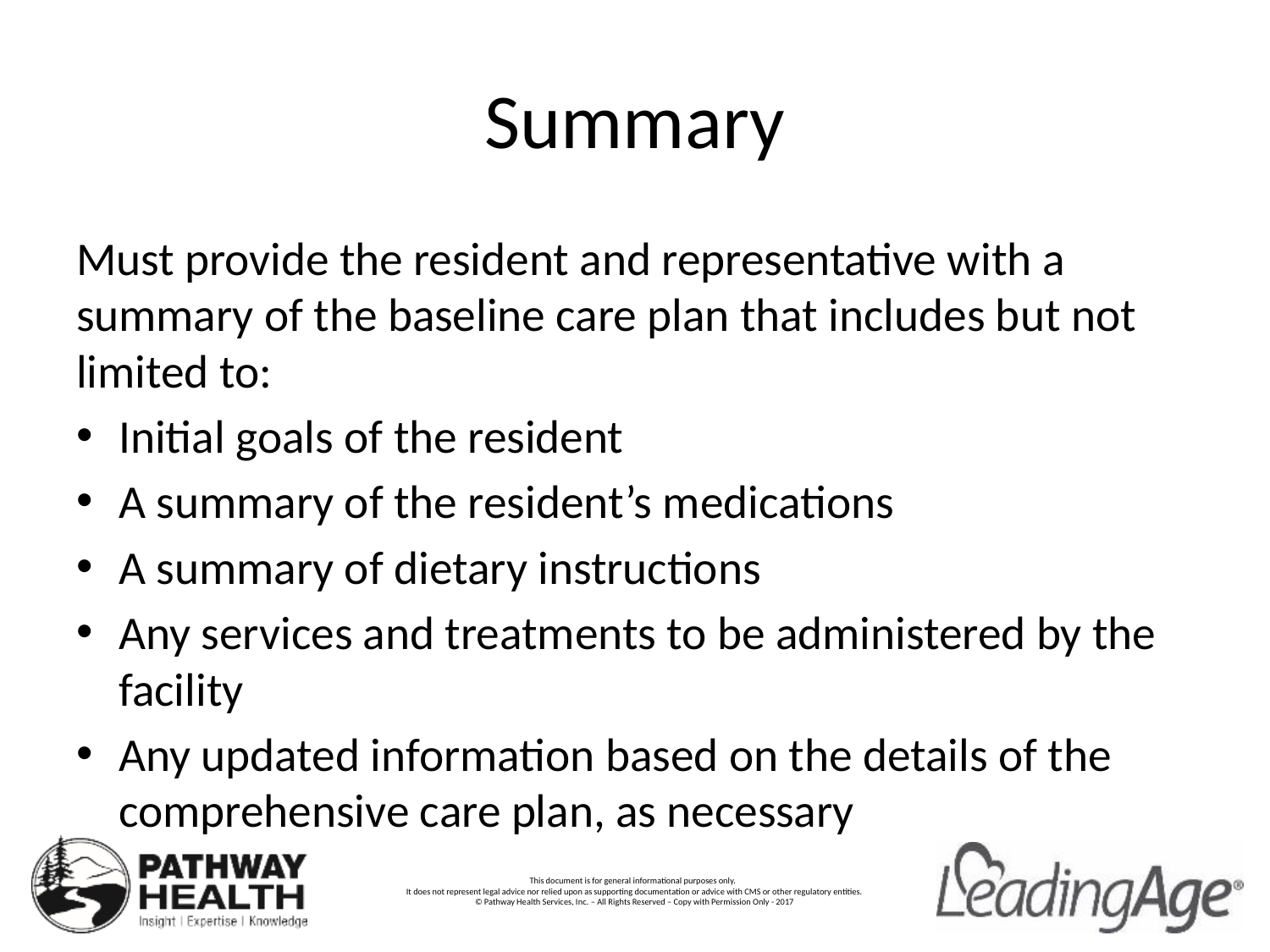

# Summary
Must provide the resident and representative with a summary of the baseline care plan that includes but not limited to:
Initial goals of the resident
A summary of the resident’s medications
A summary of dietary instructions
Any services and treatments to be administered by the facility
Any updated information based on the details of the comprehensive care plan, as necessary